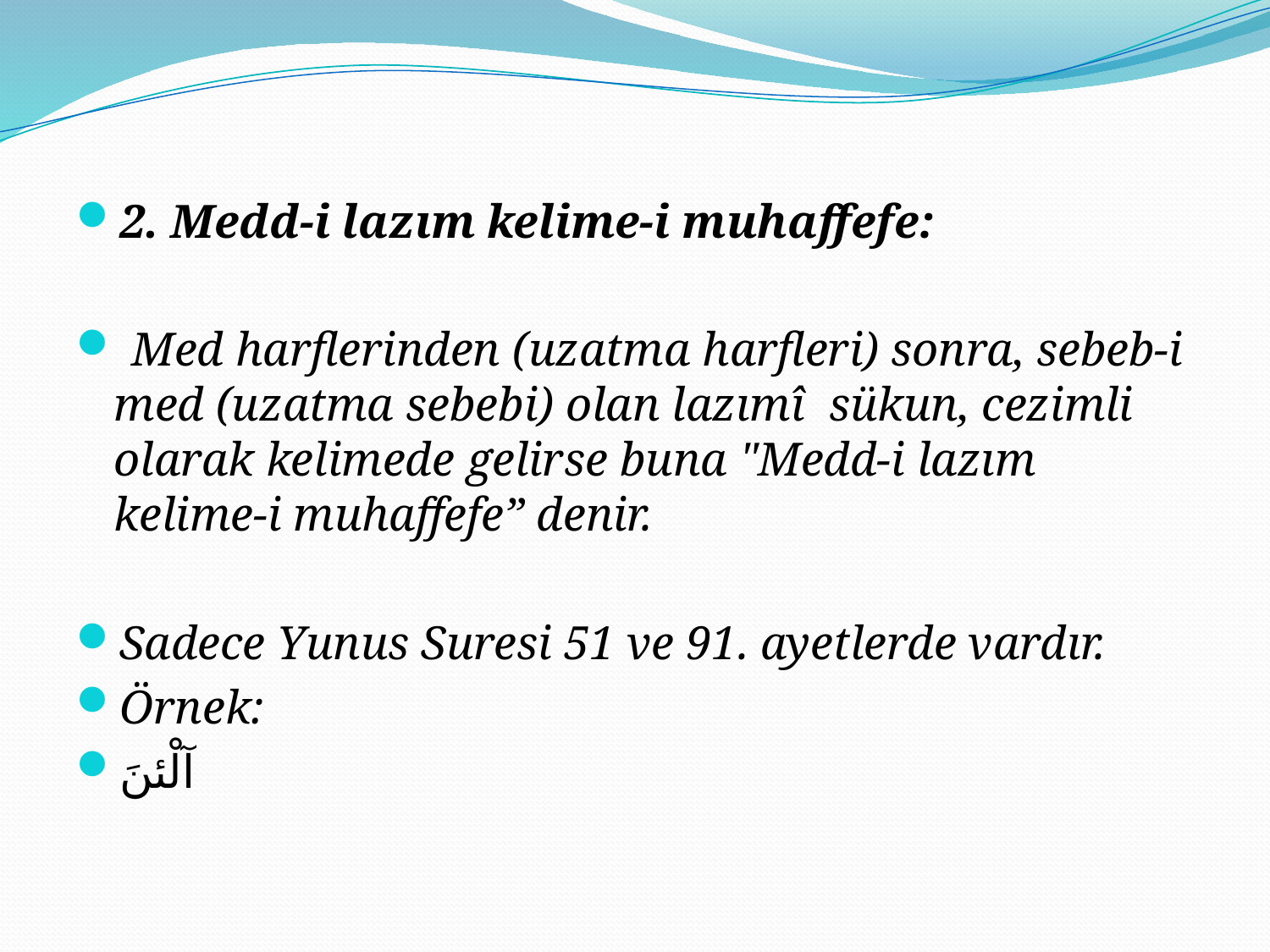

#
2. Medd-i lazım kelime-i muhaffefe:

 Med harflerinden (uzatma harfleri) sonra, sebeb-i med (uzatma sebebi) olan lazımî  sükun, cezimli olarak kelimede gelirse buna "Medd-i lazım kelime-i muhaffefe” denir.

Sadece Yunus Suresi 51 ve 91. ayetlerde vardır.
Örnek:
آلْئنَ